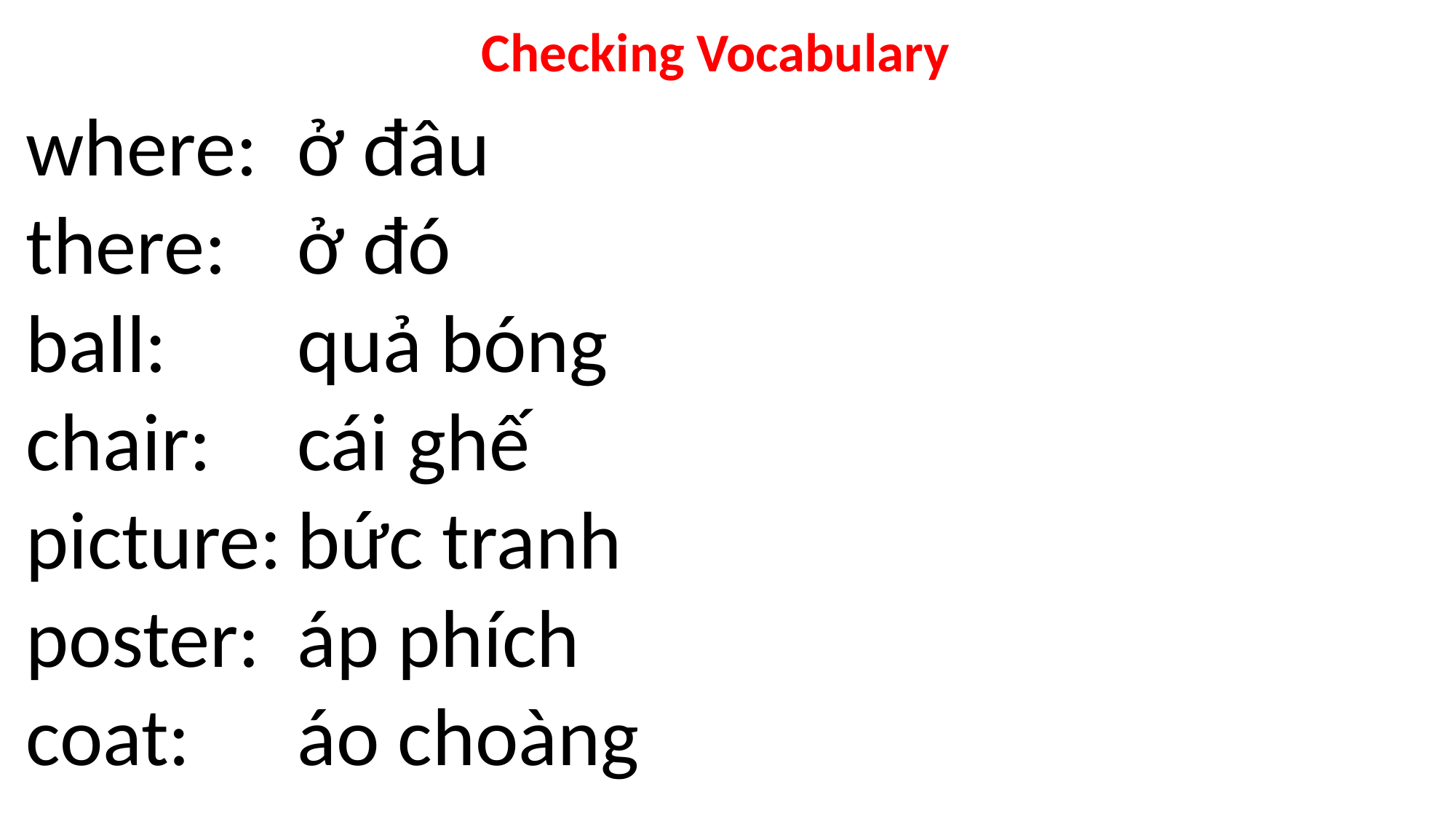

Checking Vocabulary
ở đâu
ở đó
quả bóng
cái ghế
bức tranh
áp phích
áo choàng
where:
there:
ball:
chair:
picture:
poster:
coat: